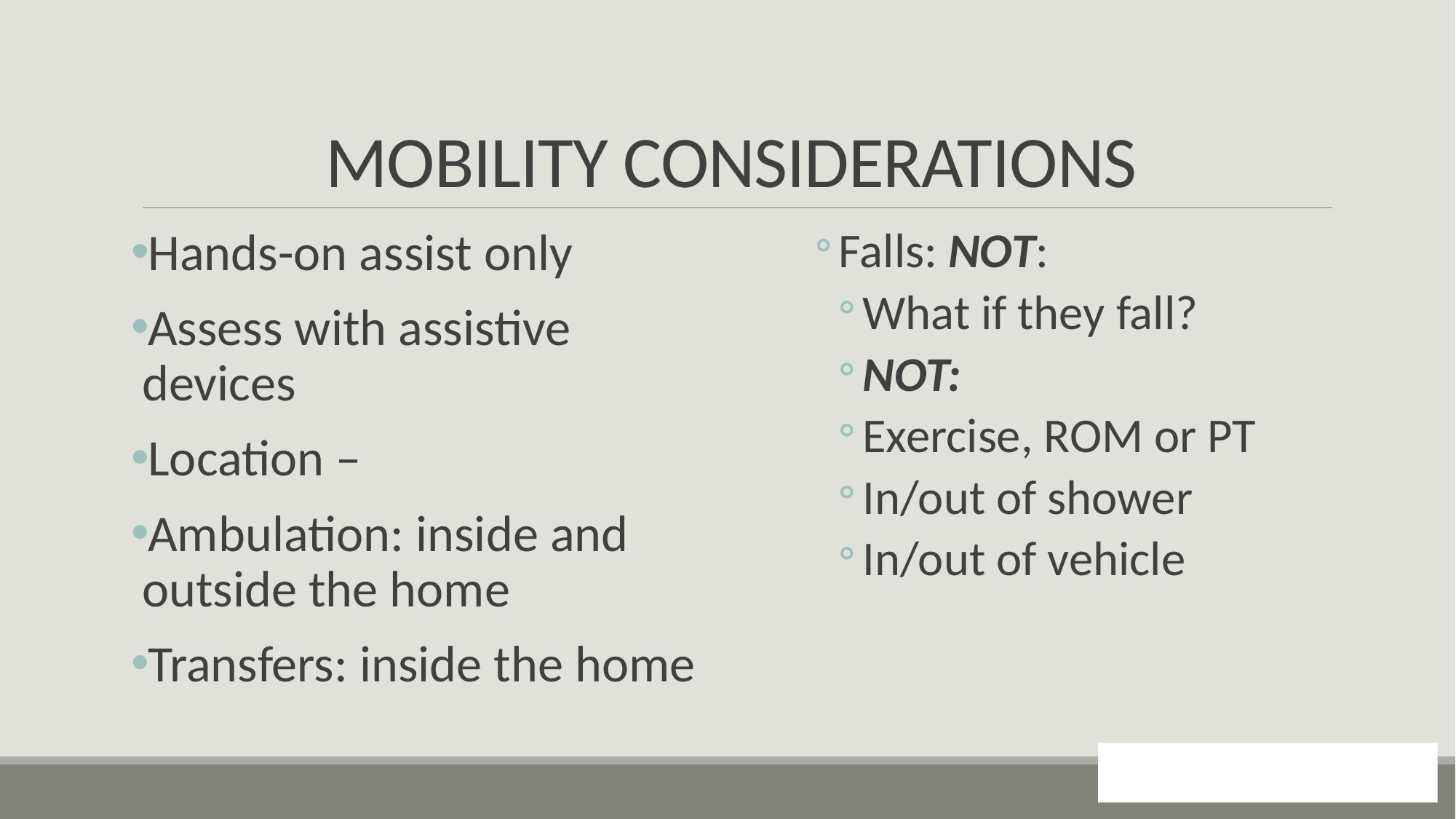

# MOBILITY CONSIDERATIONS
Hands-on assist only
Assess with assistive devices
Location –
Ambulation: inside and outside the home
Transfers: inside the home

Falls: NOT:
What if they fall?
NOT:
Exercise, ROM or PT
In/out of shower
In/out of vehicle

40